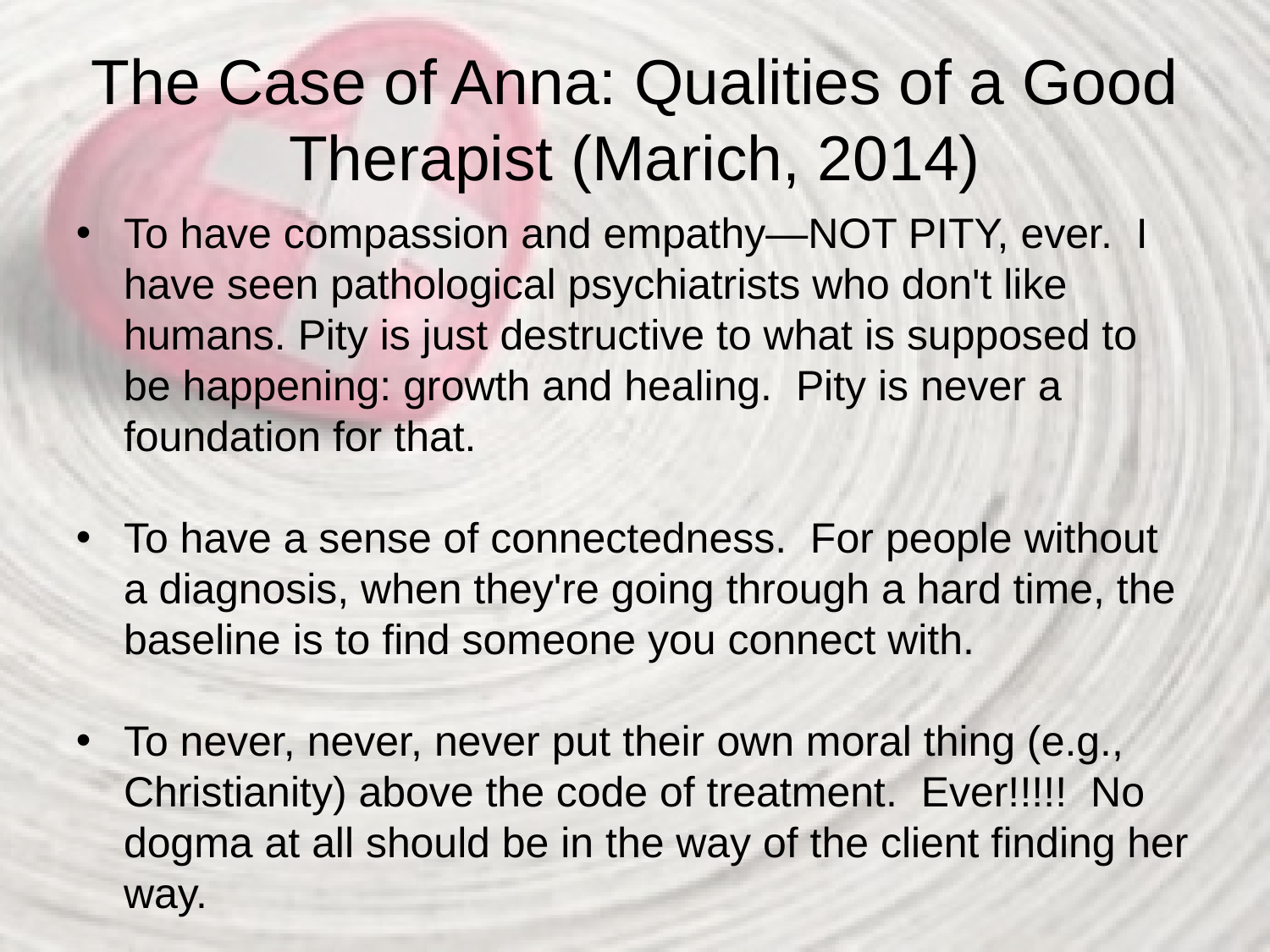

# The Case of Anna: Qualities of a Good Therapist (Marich, 2014)
To have compassion and empathy—NOT PITY, ever.  I have seen pathological psychiatrists who don't like humans. Pity is just destructive to what is supposed to be happening: growth and healing.  Pity is never a foundation for that.

To have a sense of connectedness.  For people without a diagnosis, when they're going through a hard time, the baseline is to find someone you connect with.

To never, never, never put their own moral thing (e.g., Christianity) above the code of treatment.  Ever!!!!!  No dogma at all should be in the way of the client finding her way.